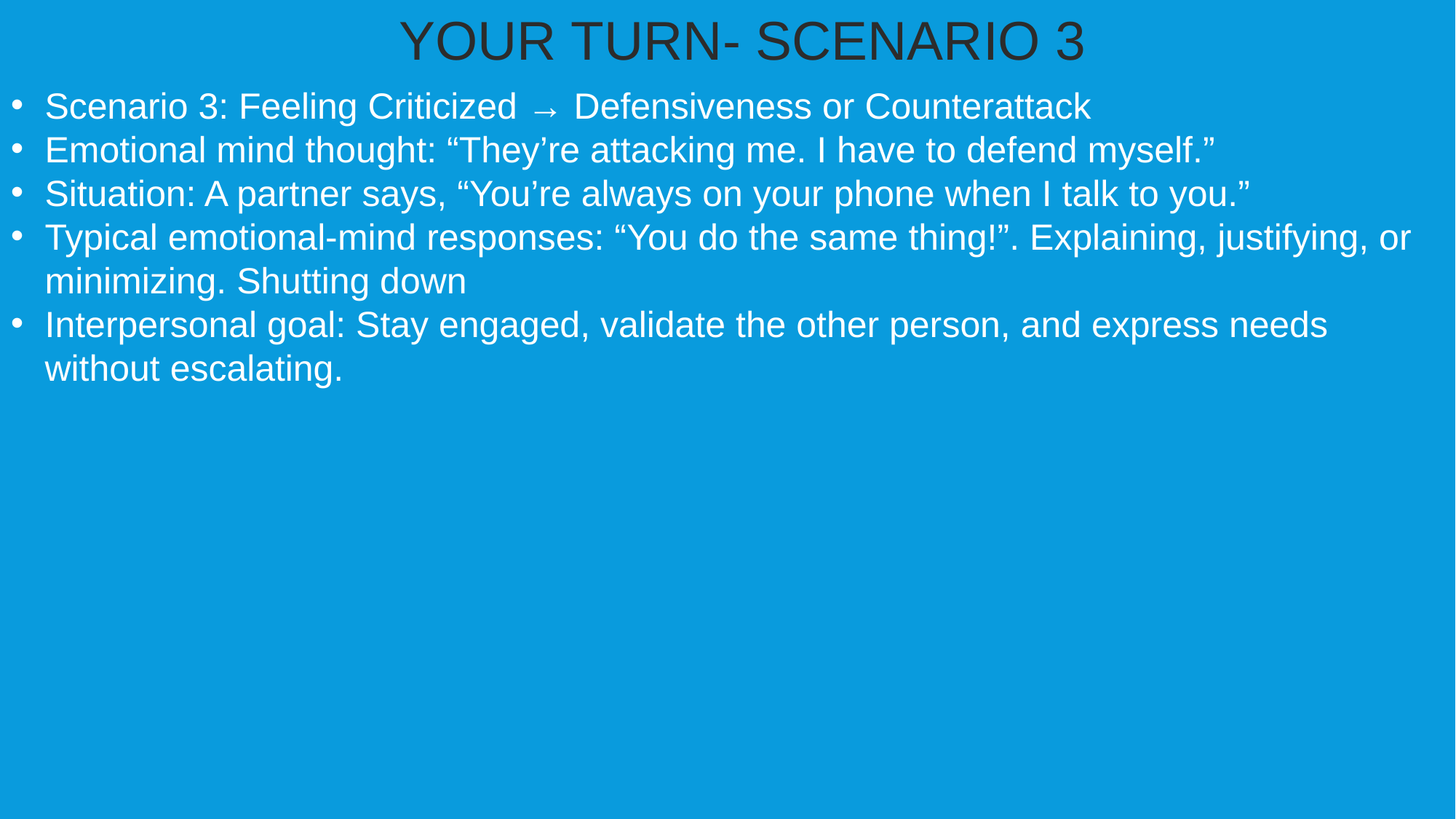

YOUR TURN- SCENARIO 3
Scenario 3: Feeling Criticized → Defensiveness or Counterattack
Emotional mind thought: “They’re attacking me. I have to defend myself.”
Situation: A partner says, “You’re always on your phone when I talk to you.”
Typical emotional-mind responses: “You do the same thing!”. Explaining, justifying, or minimizing. Shutting down
Interpersonal goal: Stay engaged, validate the other person, and express needs without escalating.